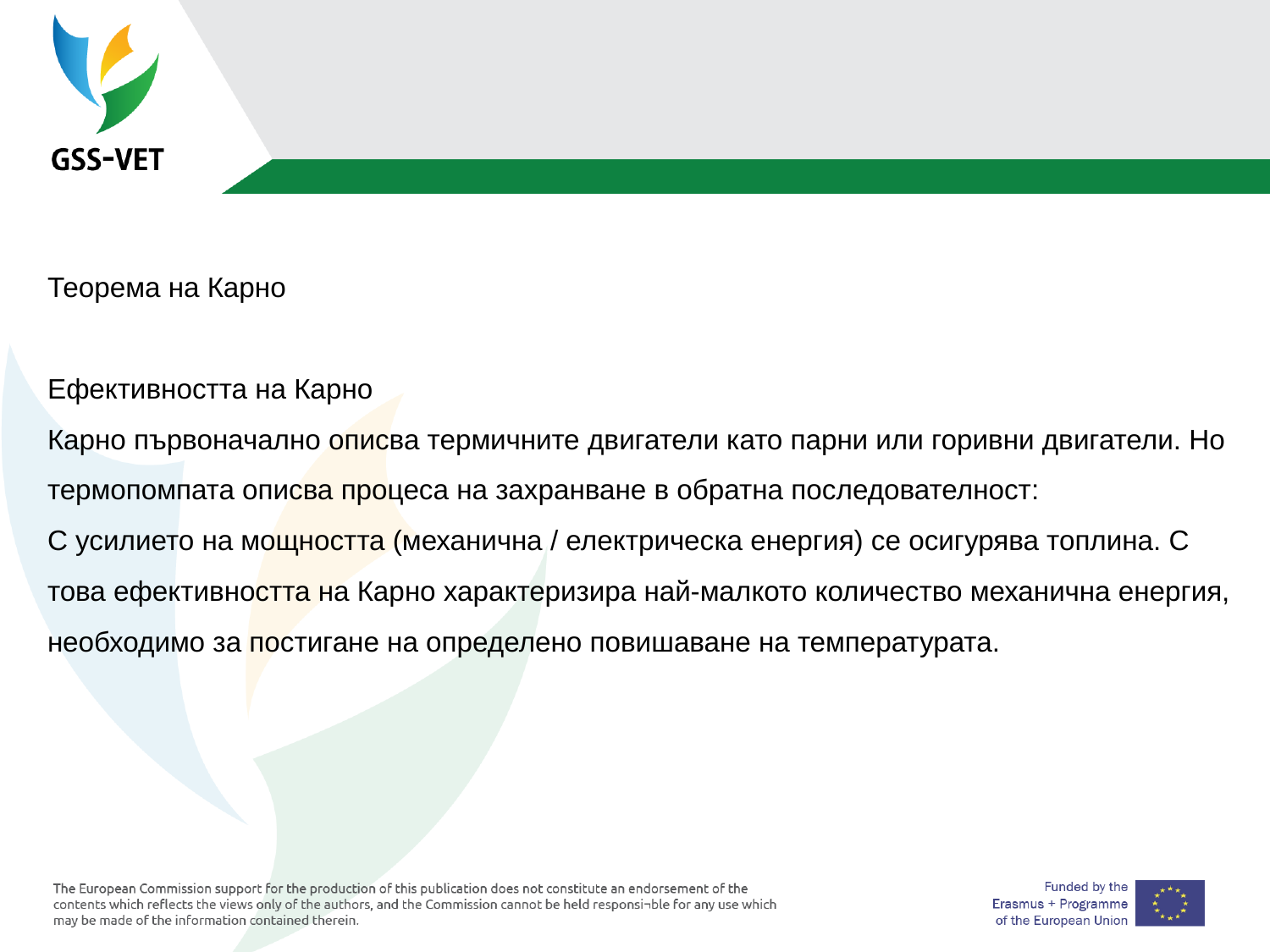

#
Теорема на Карно

Ефективността на Карно
Карно първоначално описва термичните двигатели като парни или горивни двигатели. Но термопомпата описва процеса на захранване в обратна последователност:
С усилието на мощността (механична / електрическа енергия) се осигурява топлина. С това ефективността на Карно характеризира най-малкото количество механична енергия, необходимо за постигане на определено повишаване на температурата.